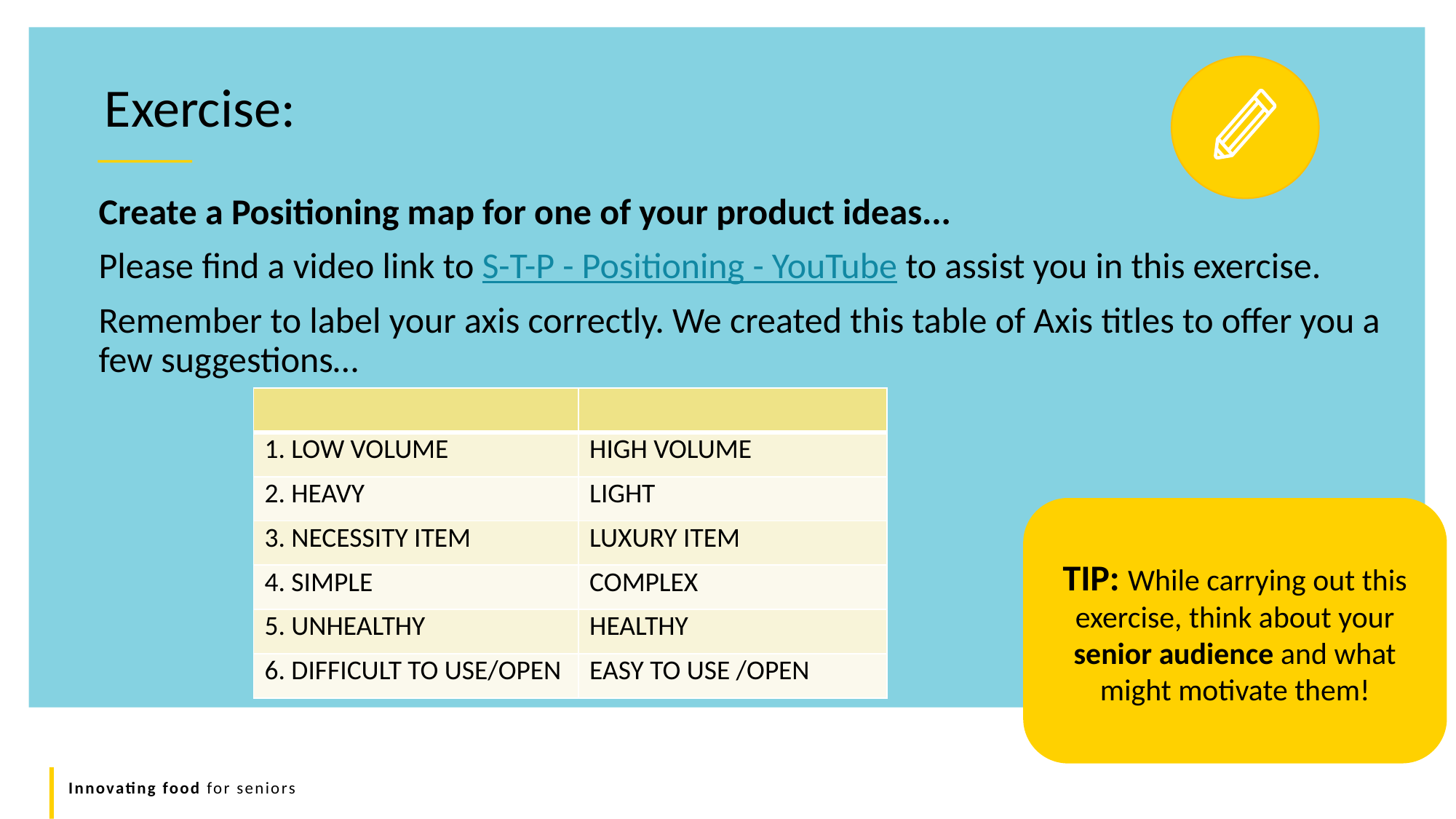

Exercise:

Create a Positioning map for one of your product ideas...
Please find a video link to S-T-P - Positioning - YouTube to assist you in this exercise.
Remember to label your axis correctly. We created this table of Axis titles to offer you a few suggestions…

|  |  |
| --- | --- |
| 1. LOW VOLUME | HIGH VOLUME |
| 2. HEAVY | LIGHT |
| 3. NECESSITY ITEM | LUXURY ITEM |
| 4. SIMPLE | COMPLEX |
| 5. UNHEALTHY | HEALTHY |
| 6. DIFFICULT TO USE/OPEN | EASY TO USE /OPEN |
TIP: While carrying out this exercise, think about your senior audience and what might motivate them!